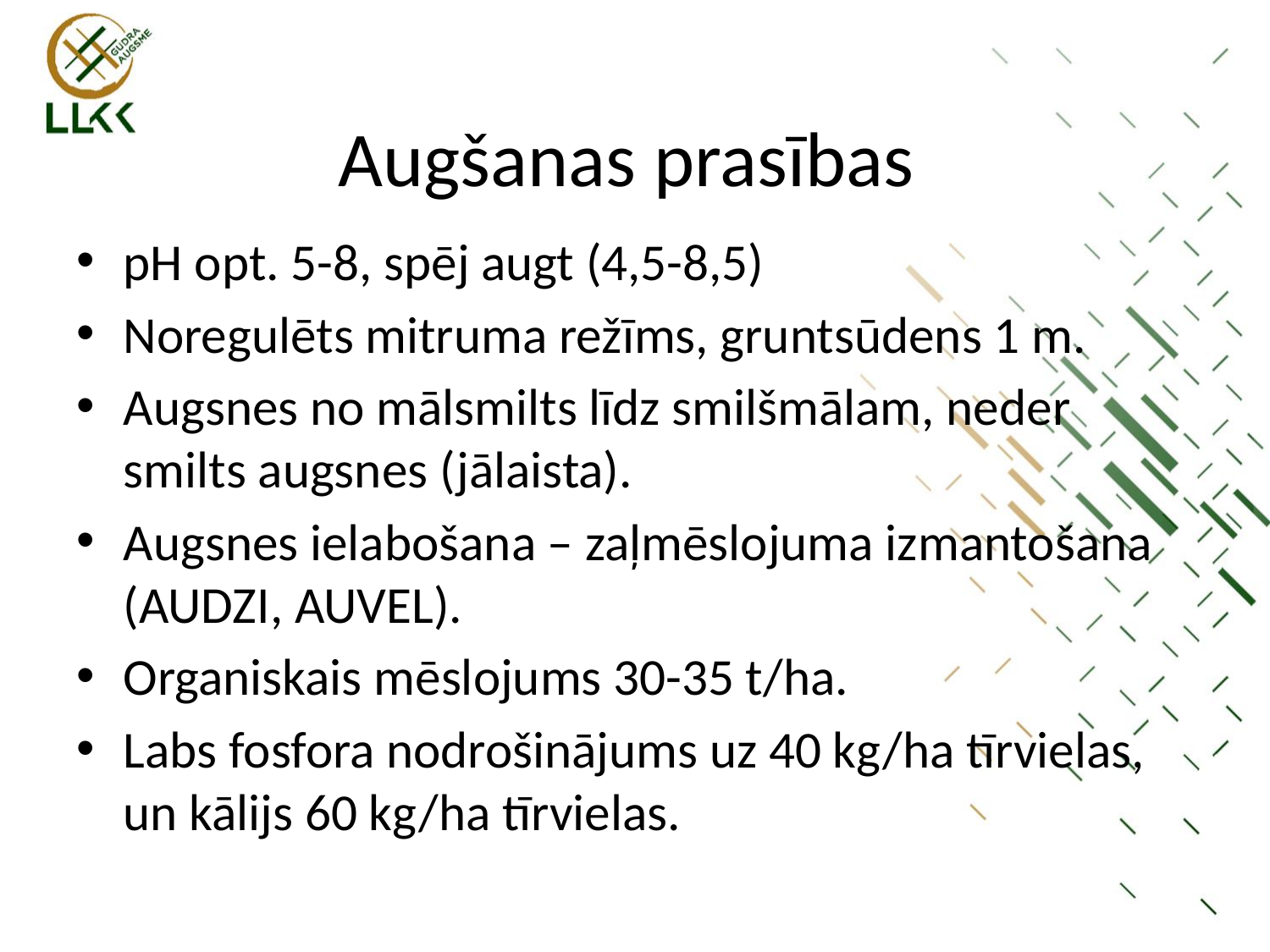

# Augšanas prasības
pH opt. 5-8, spēj augt (4,5-8,5)
Noregulēts mitruma režīms, gruntsūdens 1 m.
Augsnes no mālsmilts līdz smilšmālam, neder smilts augsnes (jālaista).
Augsnes ielabošana – zaļmēslojuma izmantošana (AUDZI, AUVEL).
Organiskais mēslojums 30-35 t/ha.
Labs fosfora nodrošinājums uz 40 kg/ha tīrvielas, un kālijs 60 kg/ha tīrvielas.